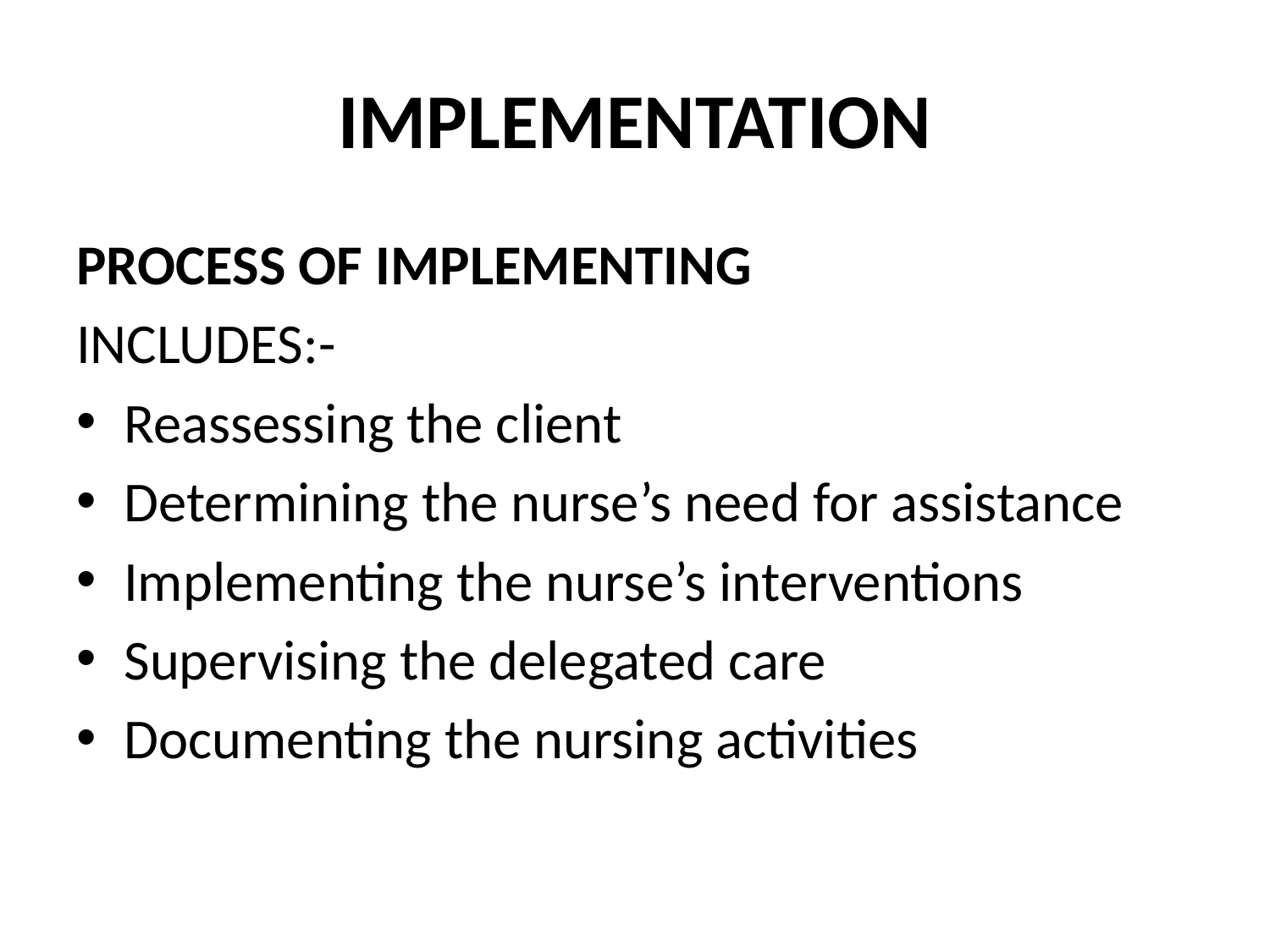

# IMPLEMENTATION
PROCESS OF IMPLEMENTING
INCLUDES:-
Reassessing the client
Determining the nurse’s need for assistance
Implementing the nurse’s interventions
Supervising the delegated care
Documenting the nursing activities